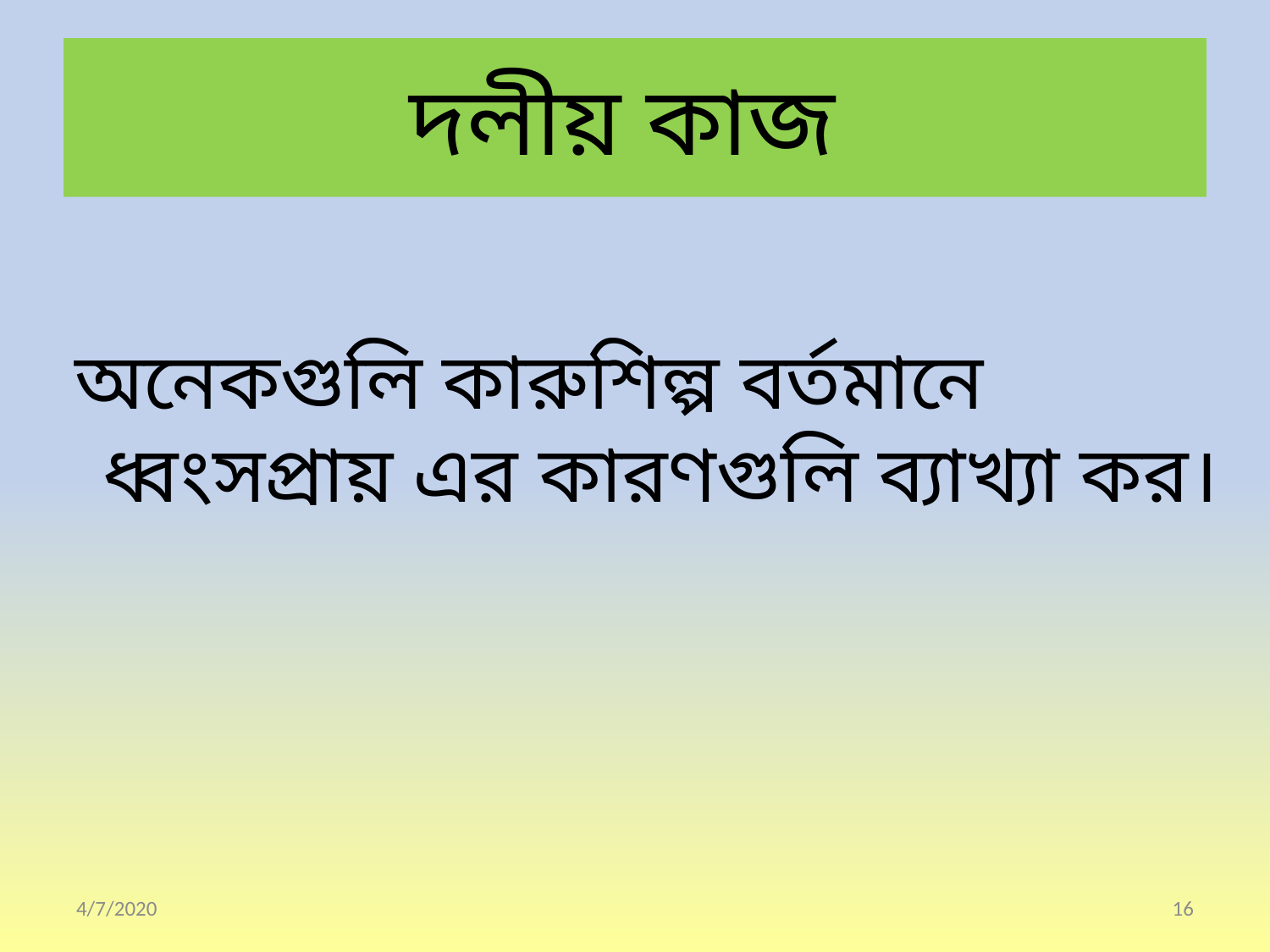

অনেকগুলি কারুশিল্প বর্তমানে ধ্বংসপ্রায় এর কারণগুলি ব্যাখ্যা কর।
# দলীয় কাজ
4/7/2020
16